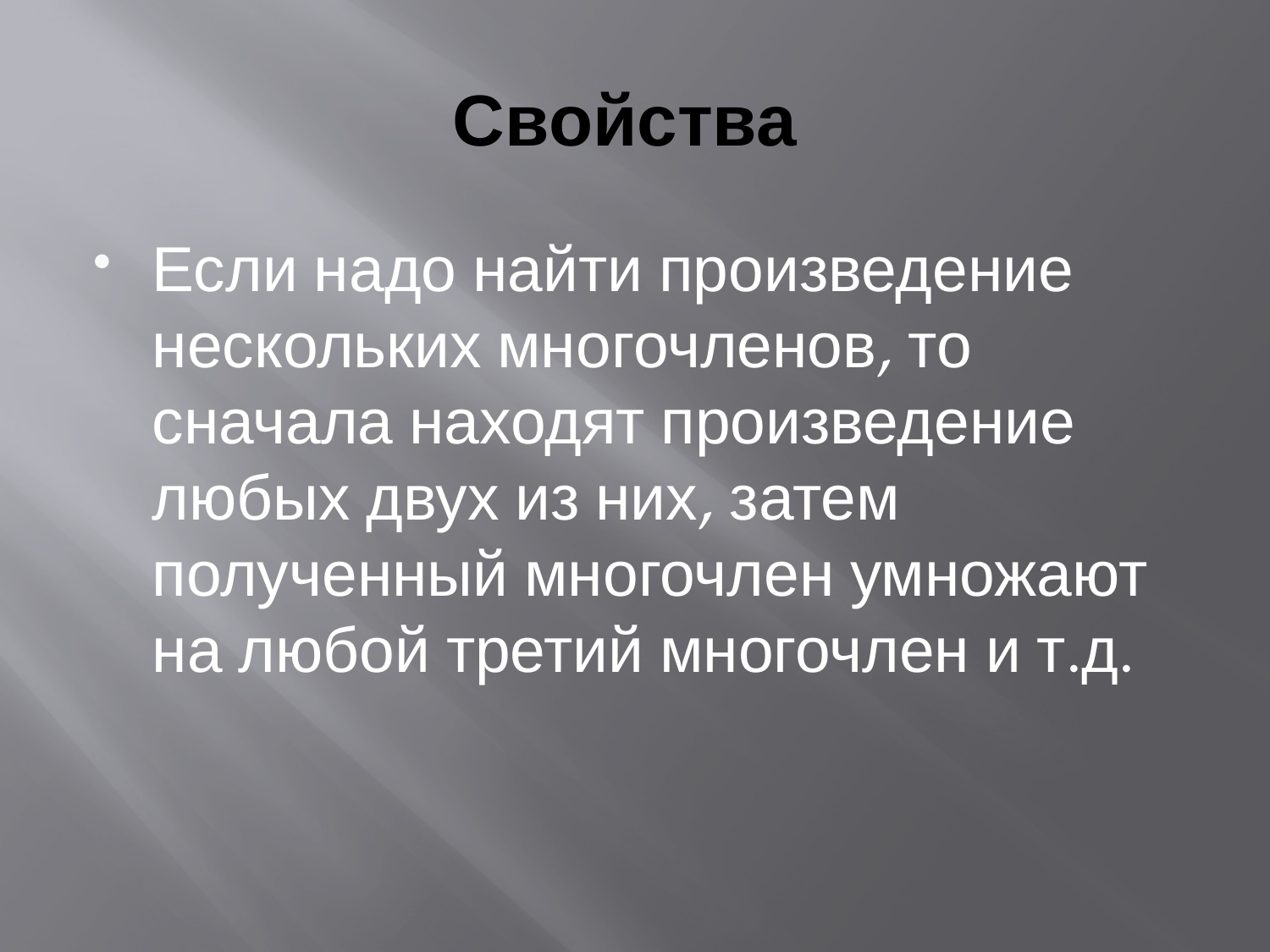

# Свойства
Если надо найти произведение нескольких многочленов, то сначала находят произведение любых двух из них, затем полученный многочлен умножают на любой третий многочлен и т.д.